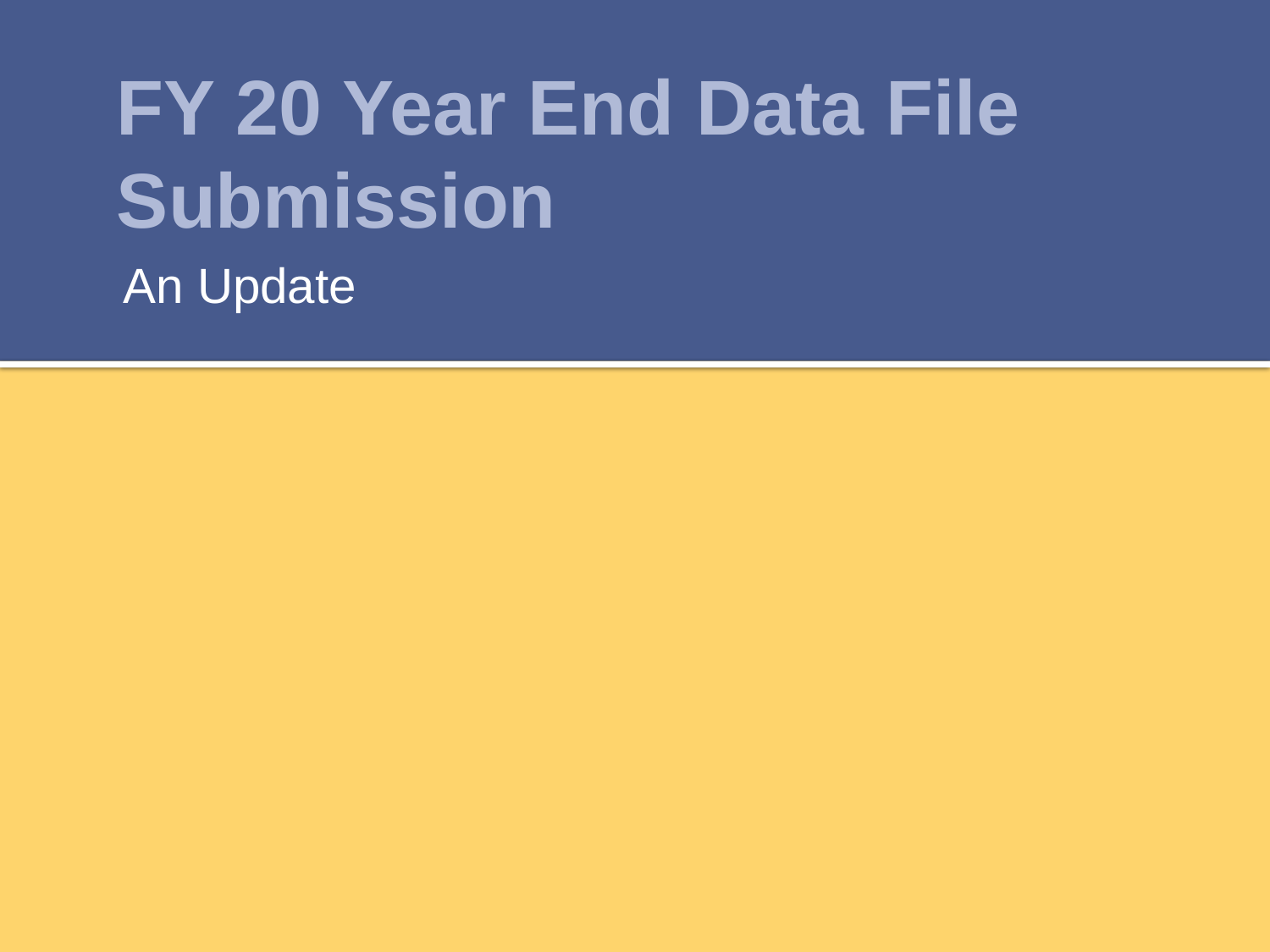

# FY 20 Year End Data File Submission
An Update